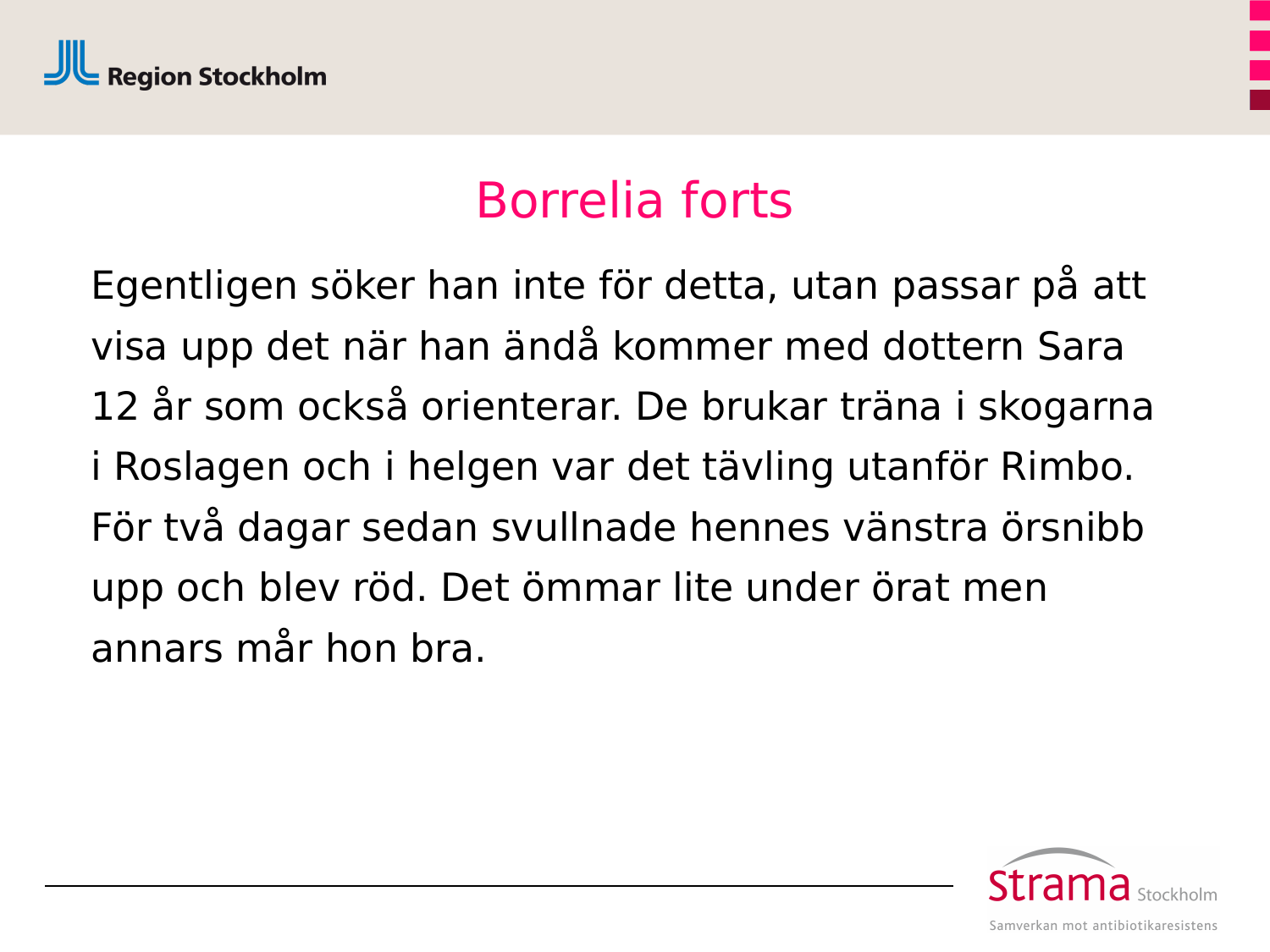

# Borrelia forts
Egentligen söker han inte för detta, utan passar på att visa upp det när han ändå kommer med dottern Sara 12 år som också orienterar. De brukar träna i skogarna i Roslagen och i helgen var det tävling utanför Rimbo. För två dagar sedan svullnade hennes vänstra örsnibb upp och blev röd. Det ömmar lite under örat men annars mår hon bra.